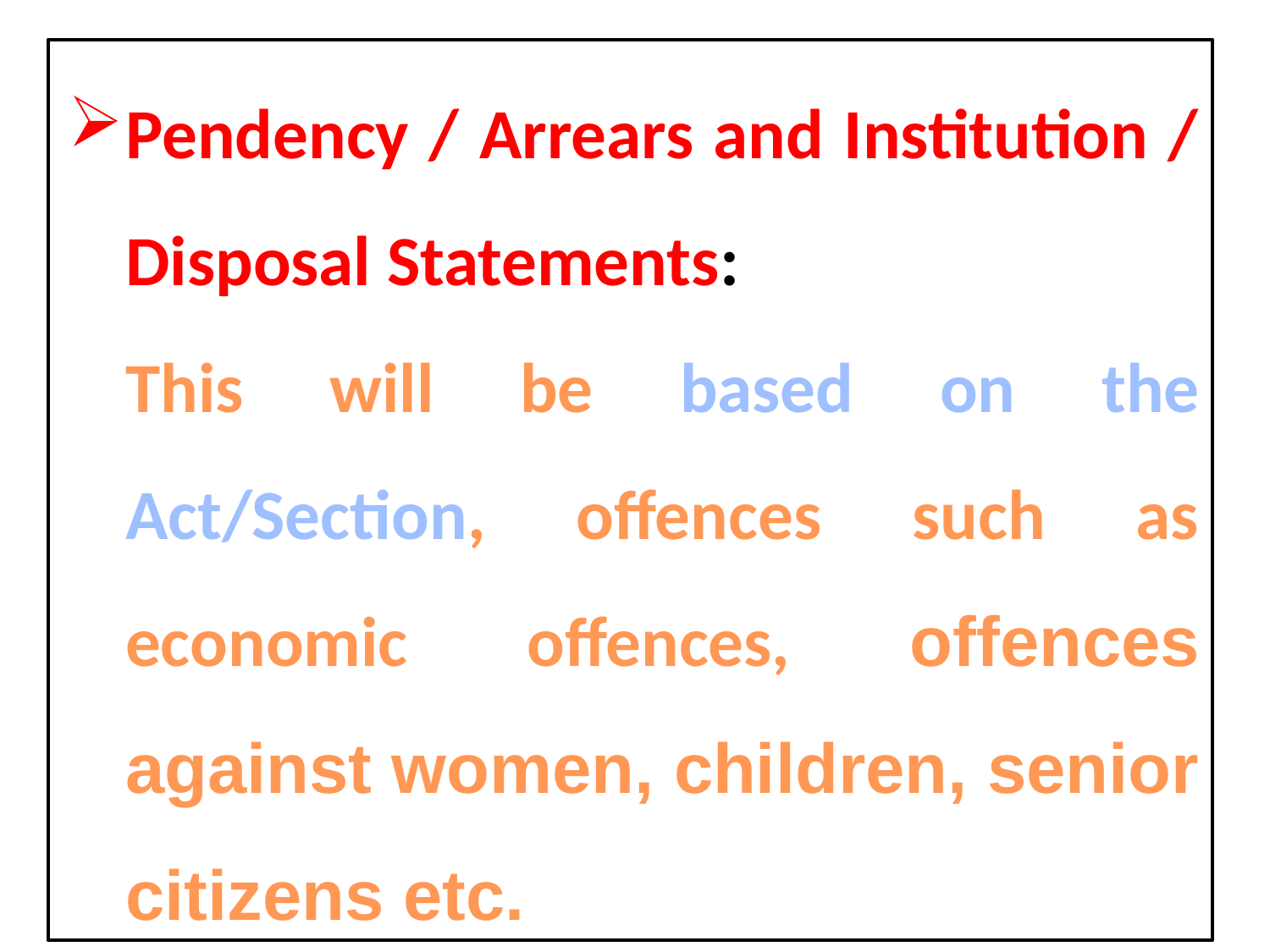

Pendency / Arrears and Institution / Disposal Statements:
	This will be based on the Act/Section, offences such as economic offences, offences against women, children, senior citizens etc.